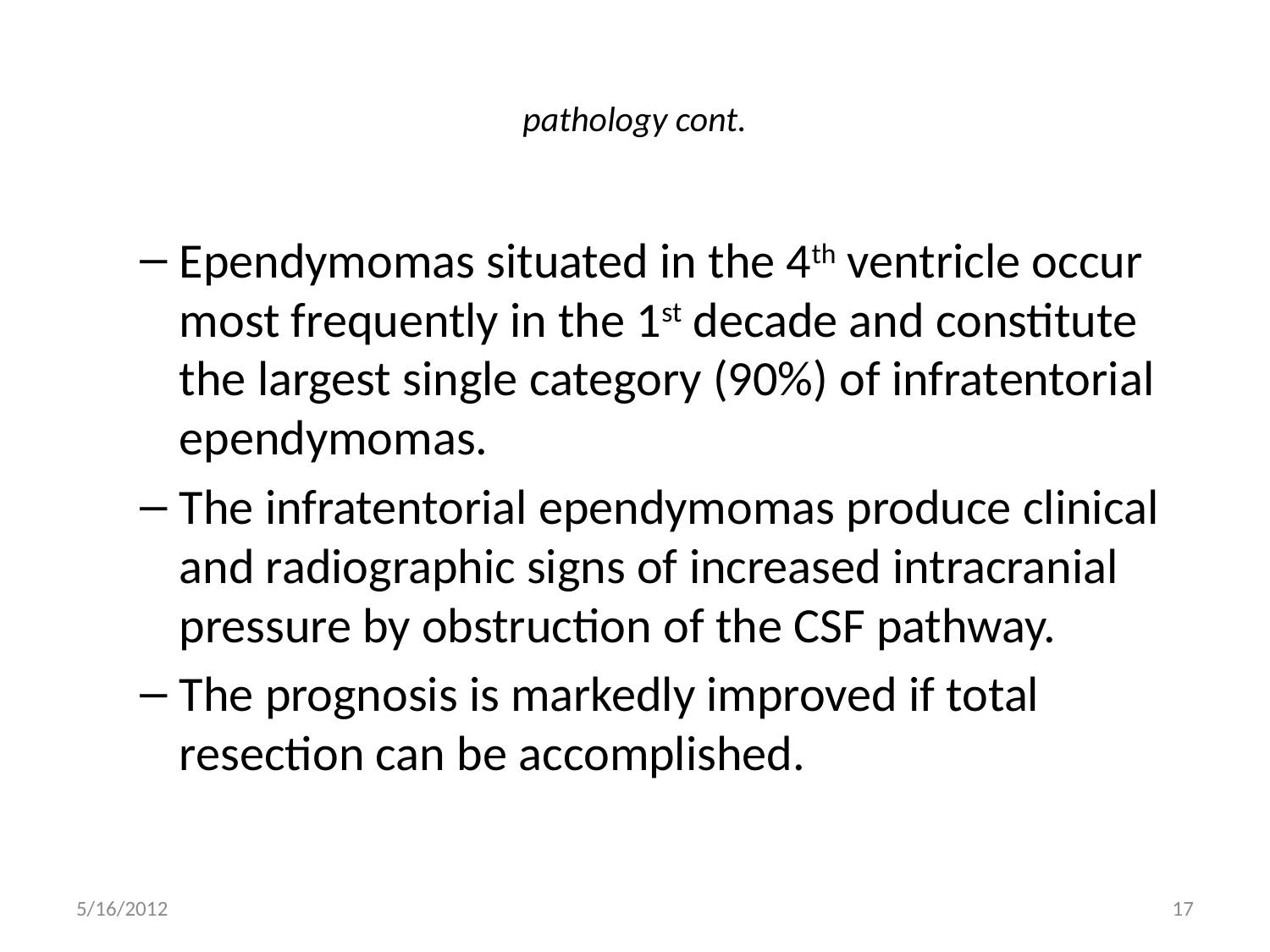

# pathology cont.
Ependymomas situated in the 4th ventricle occur most frequently in the 1st decade and constitute the largest single category (90%) of infratentorial ependymomas.
The infratentorial ependymomas produce clinical and radiographic signs of increased intracranial pressure by obstruction of the CSF pathway.
The prognosis is markedly improved if total resection can be accomplished.

5/16/2012
17